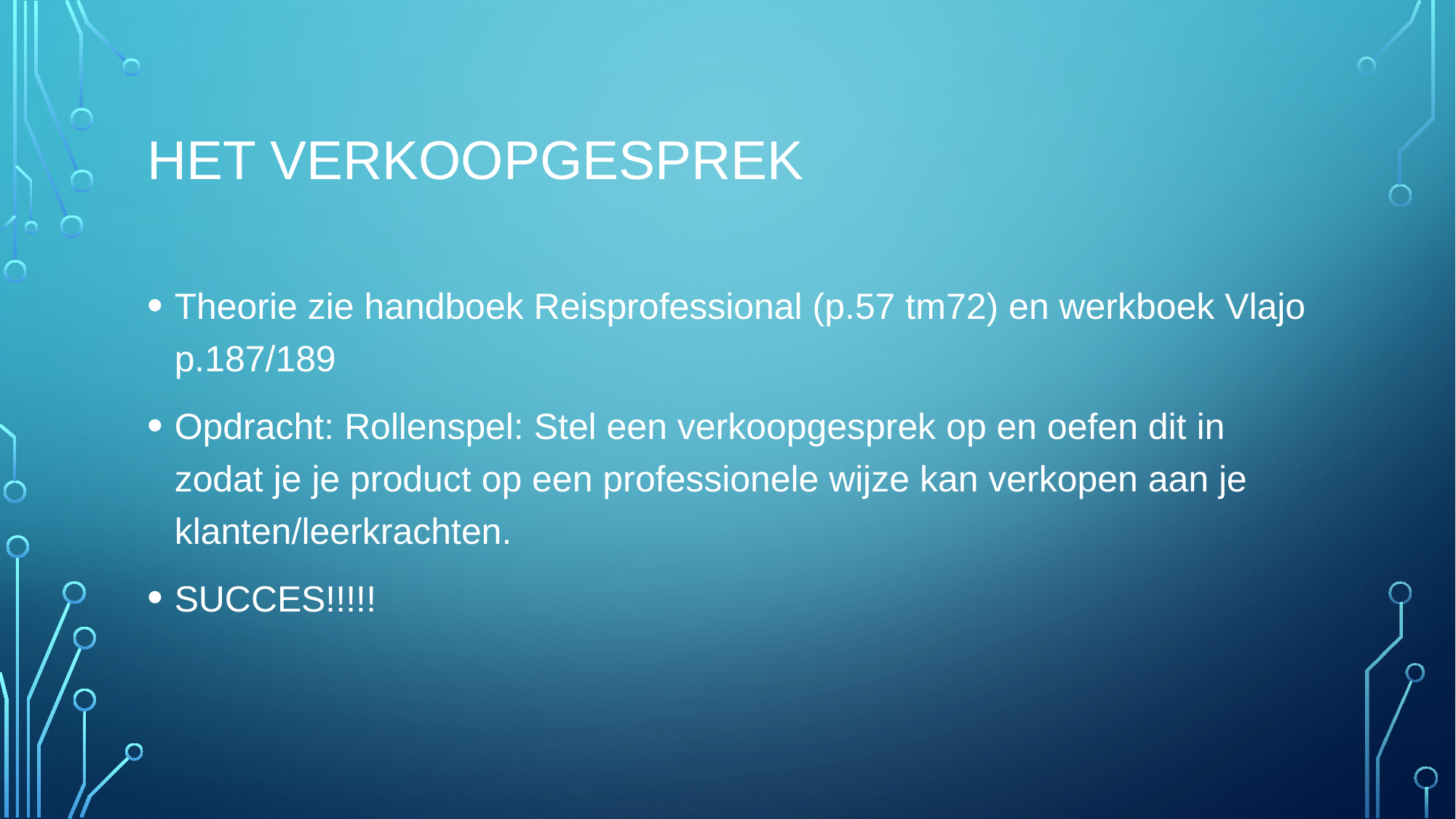

# Het VERKOOPGESPREK
Theorie zie handboek Reisprofessional (p.57 tm72) en werkboek Vlajo p.187/189
Opdracht: Rollenspel: Stel een verkoopgesprek op en oefen dit in zodat je je product op een professionele wijze kan verkopen aan je klanten/leerkrachten.
SUCCES!!!!!